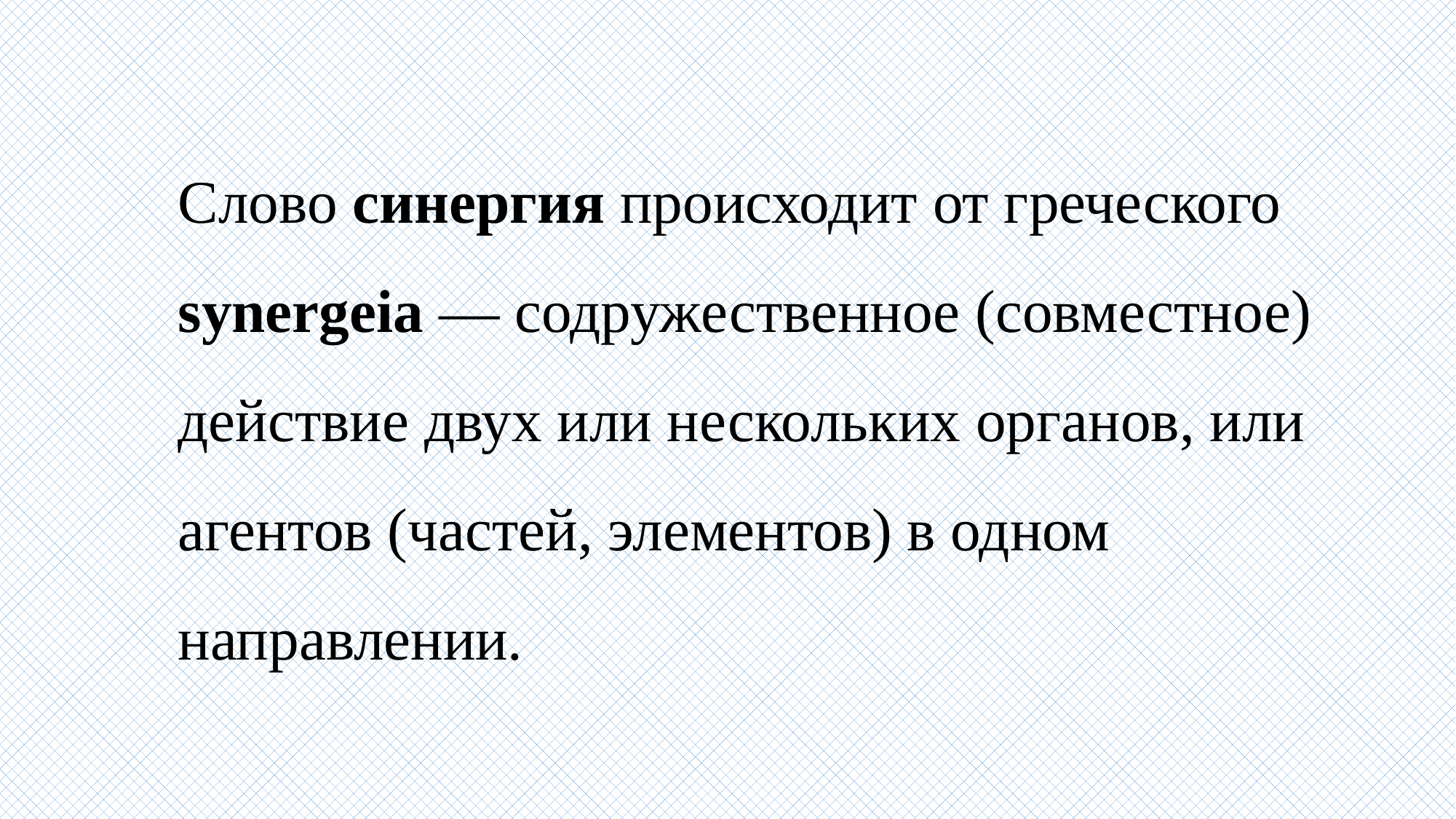

Слово синергия происходит от греческого synergeia — содружественное (совместное) действие двух или нескольких органов, или агентов (частей, элементов) в одном направлении.